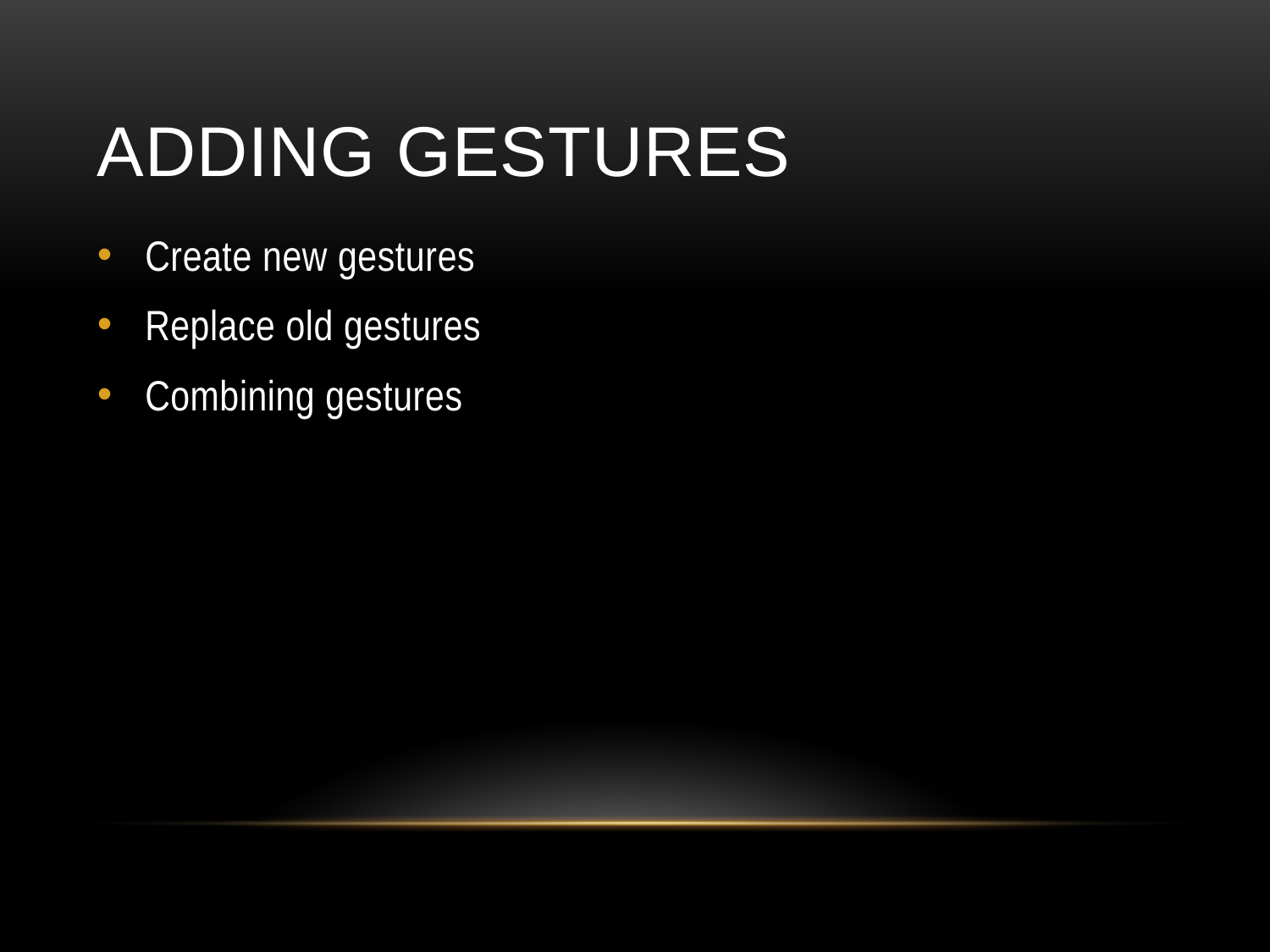

# Adding Gestures
Create new gestures
Replace old gestures
Combining gestures